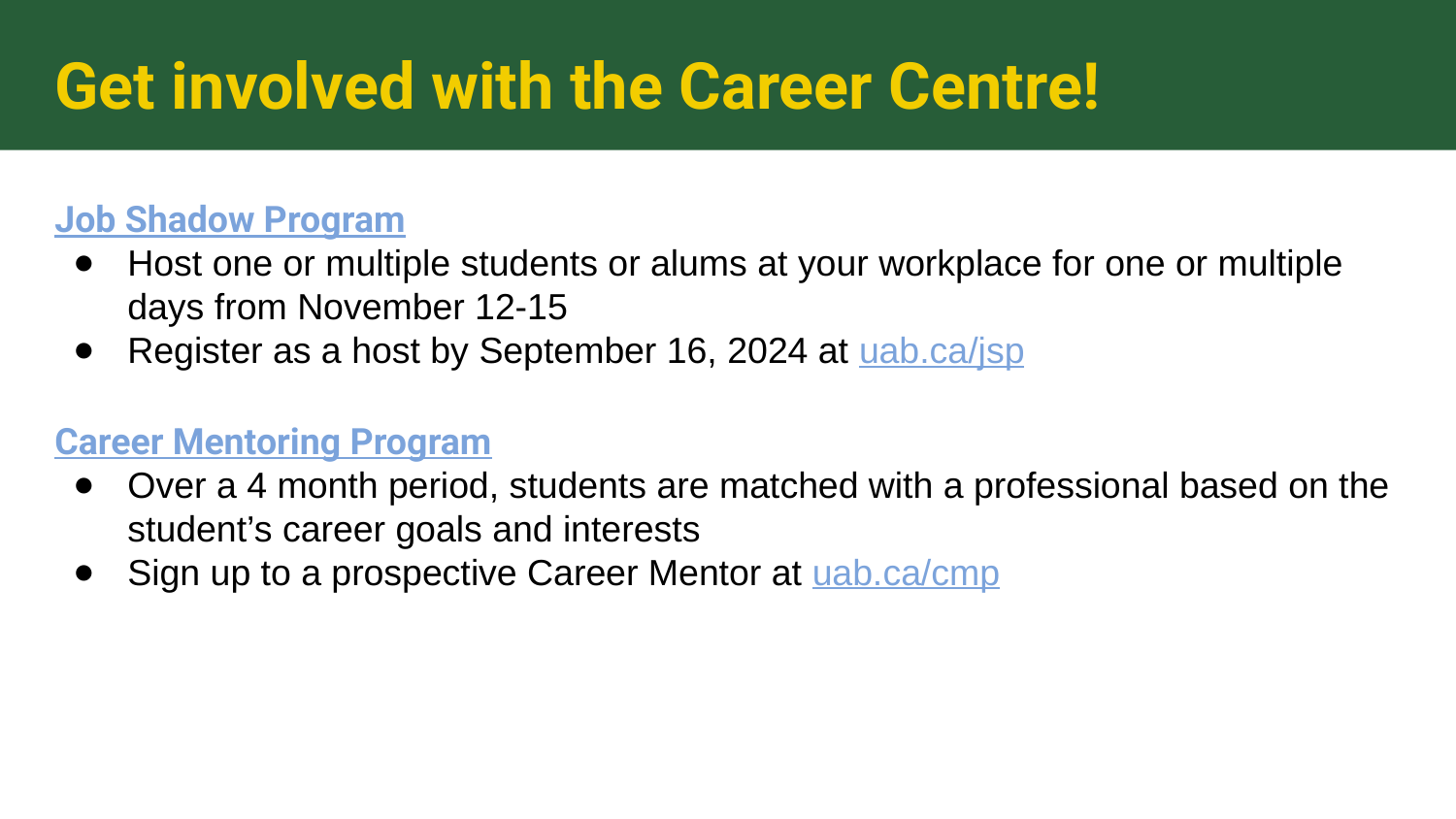

# Get involved with the Career Centre!
Job Shadow Program
Host one or multiple students or alums at your workplace for one or multiple days from November 12-15
Register as a host by September 16, 2024 at uab.ca/jsp
Career Mentoring Program
Over a 4 month period, students are matched with a professional based on the student’s career goals and interests
Sign up to a prospective Career Mentor at uab.ca/cmp